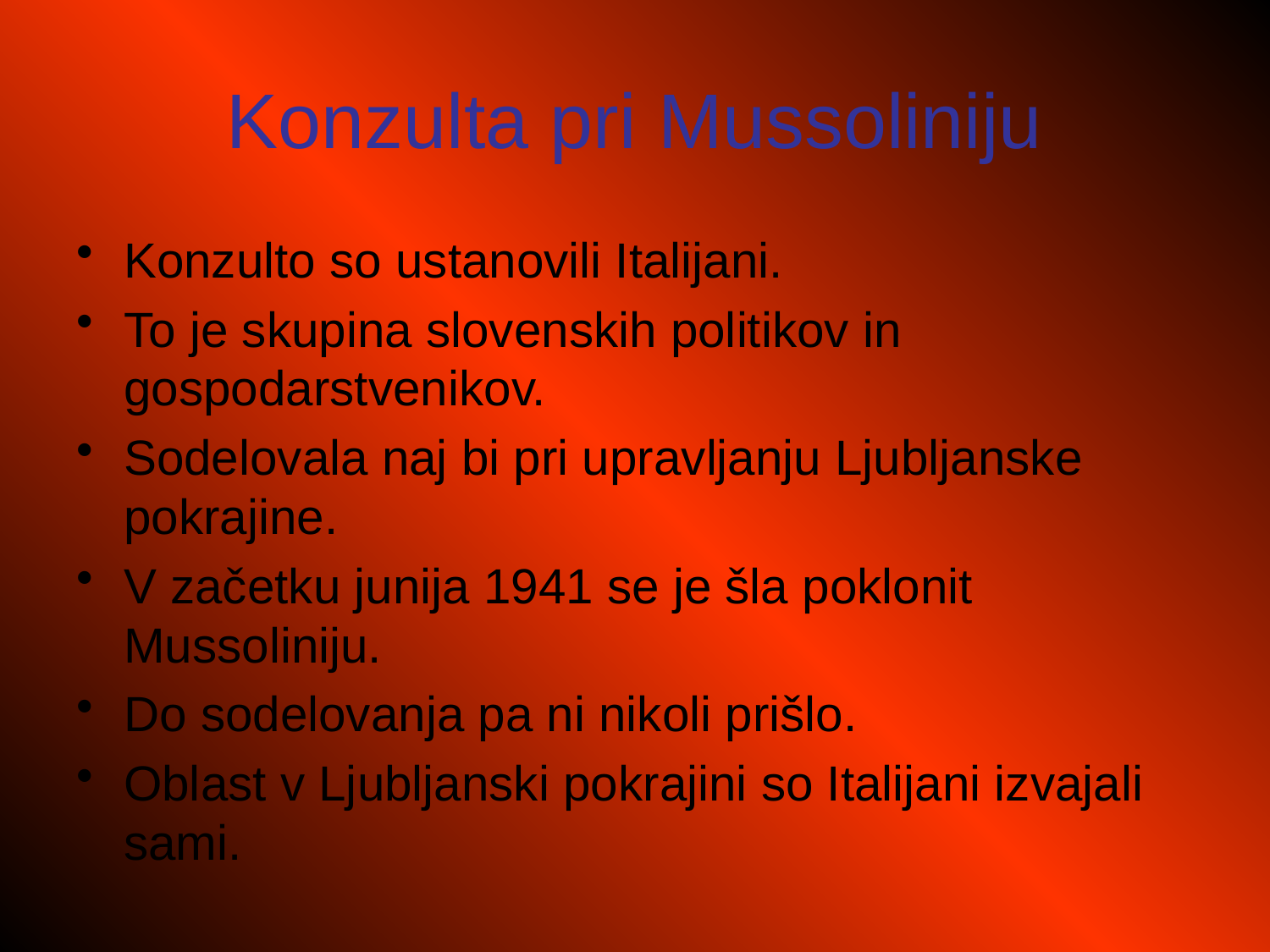

# Konzulta pri Mussoliniju
Konzulto so ustanovili Italijani.
To je skupina slovenskih politikov in gospodarstvenikov.
Sodelovala naj bi pri upravljanju Ljubljanske pokrajine.
V začetku junija 1941 se je šla poklonit Mussoliniju.
Do sodelovanja pa ni nikoli prišlo.
Oblast v Ljubljanski pokrajini so Italijani izvajali sami.